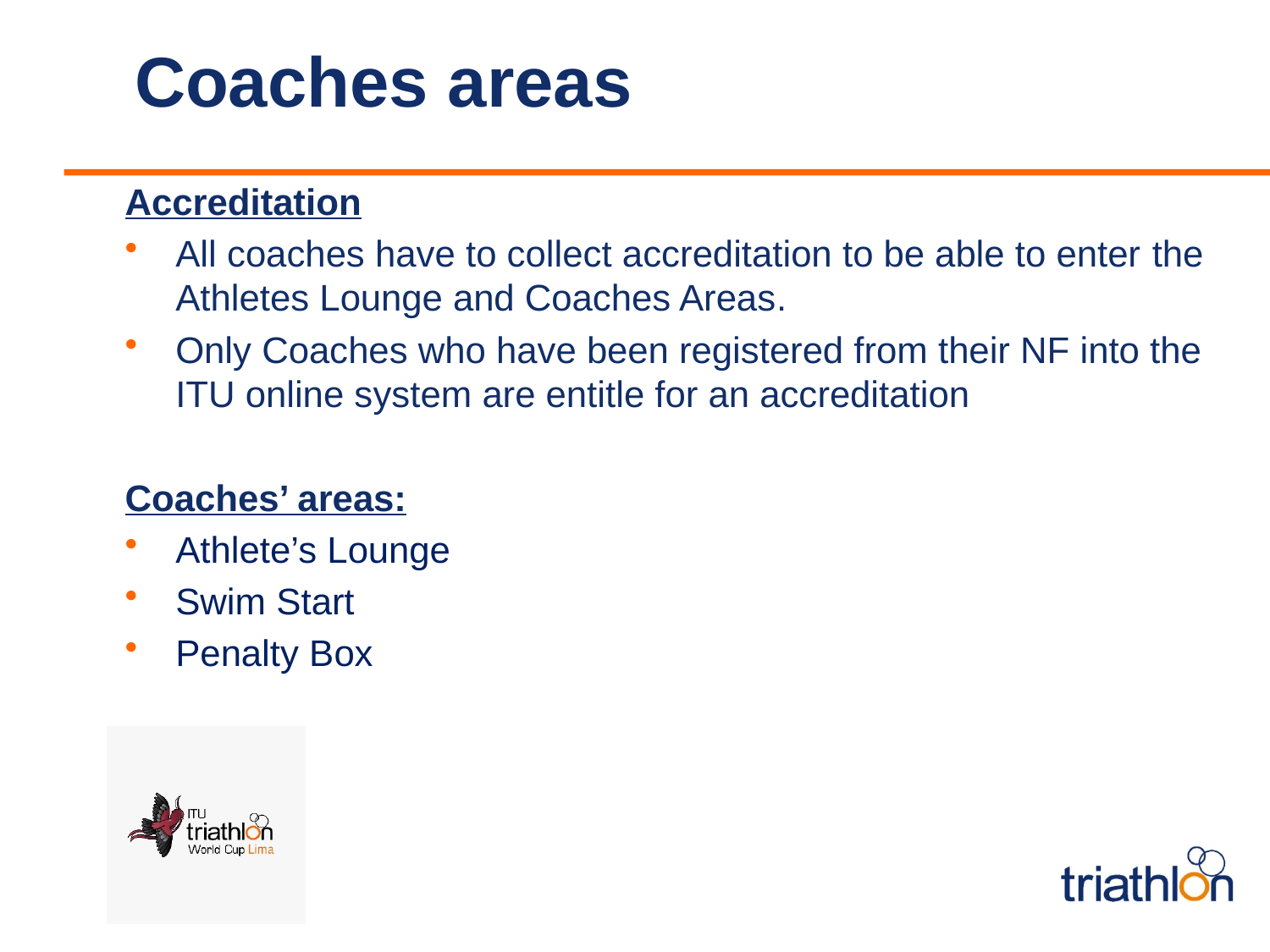

# Coaches areas
Accreditation
All coaches have to collect accreditation to be able to enter the Athletes Lounge and Coaches Areas.
Only Coaches who have been registered from their NF into the ITU online system are entitle for an accreditation

Coaches’ areas:
Athlete’s Lounge
Swim Start
Penalty Box